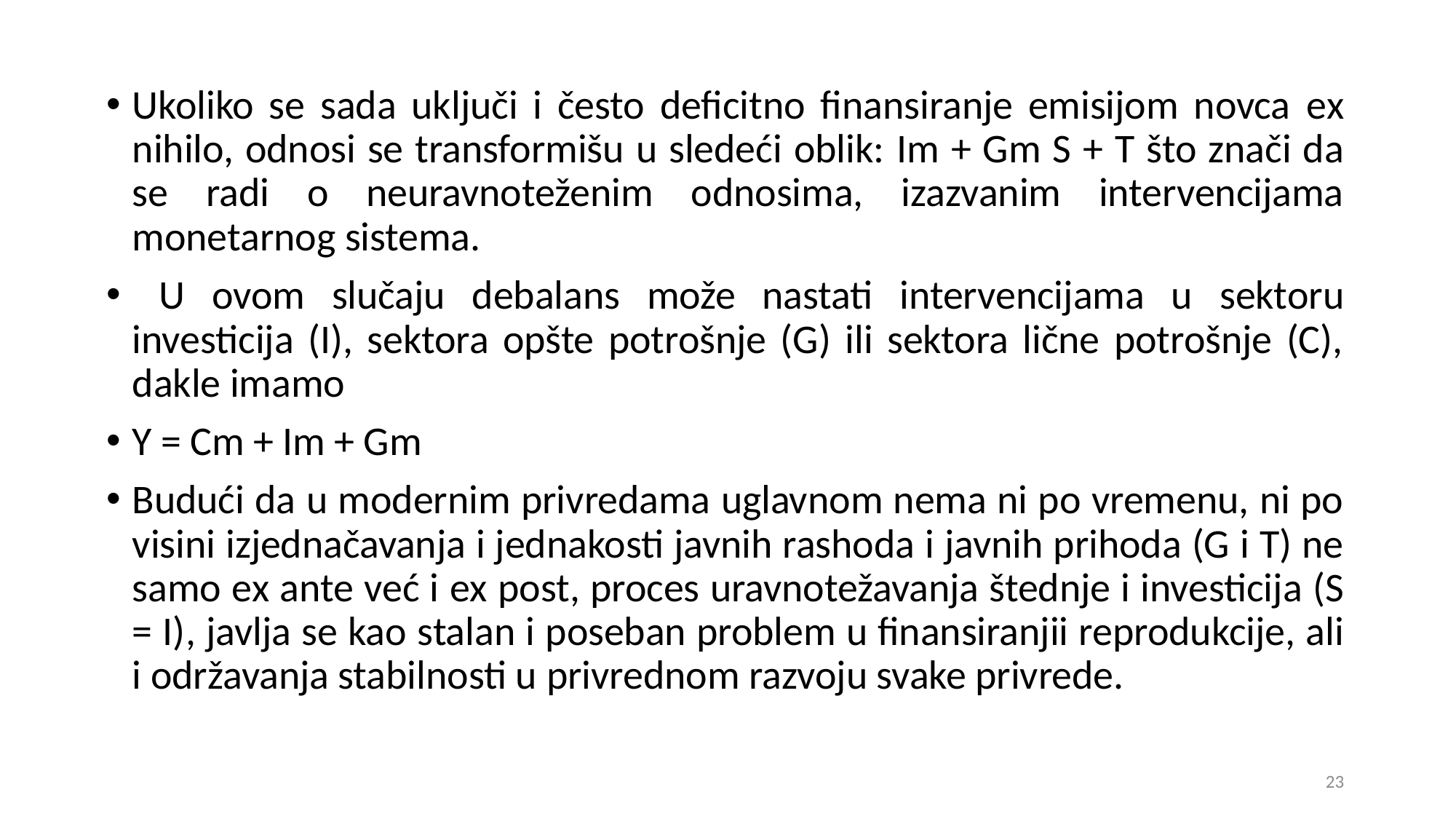

Ukoliko se sada uključi i često deficitno finansiranje emisijom novca ех nihilo, odnosi se transformišu u sledeći oblik: Im + Gm S + T što znači da se radi o neuravnoteženim odnosima, izazvanim intervencijama monetarnog sistema.
 U ovom slučaju debalans može nastati intervencijama u sektoru investicija (I), sektora opšte potrošnje (G) ili sektora lične potrošnje (C), dakle imamo
Y = Cm + Im + Gm
Budući da u modernim privredama uglavnom nema ni po vremenu, ni po visini izjednačavanja i jednakosti javnih rashoda i javnih prihoda (G i T) ne samo ех ante već i ех post, proces uravnotežavanja štednje i investicija (S = I), javlja se kao stalan i poseban problem u finansiranjii reprodukcije, ali i održavanja stabilnosti u privrednom razvoju svake privrede.
23